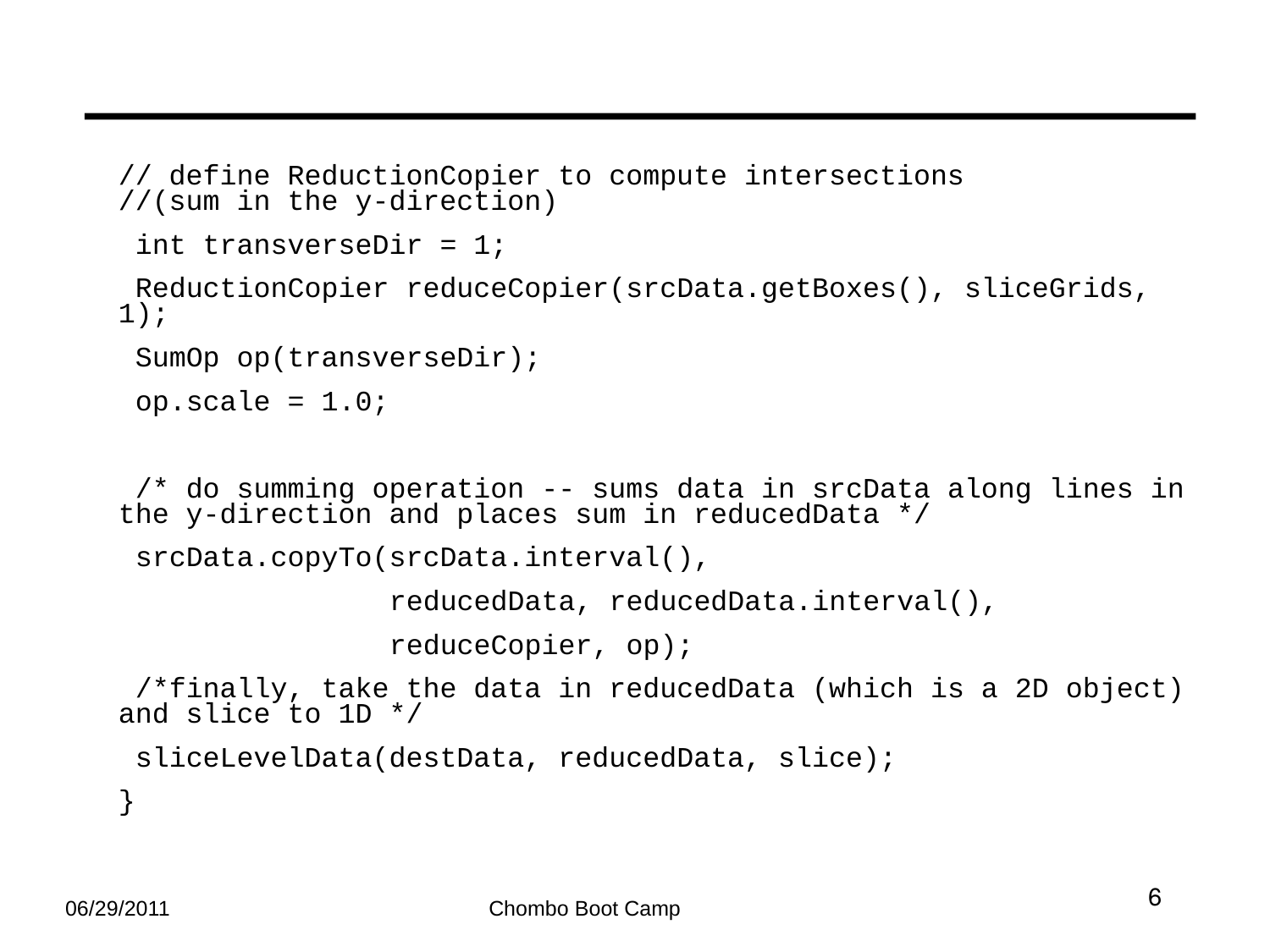

// define ReductionCopier to compute intersections 		 //(sum in the y-direction)
 int transverseDir = 1;
 ReductionCopier reduceCopier(srcData.getBoxes(), sliceGrids, 1);
 SumOp op(transverseDir);
 op.scale = 1.0;

 /* do summing operation -- sums data in srcData along lines in the y-direction and places sum in reducedData */
 srcData.copyTo(srcData.interval(),
                reducedData, reducedData.interval(),
                reduceCopier, op);
 /*finally, take the data in reducedData (which is a 2D object) and slice to 1D */
 sliceLevelData(destData, reducedData, slice);
}
6